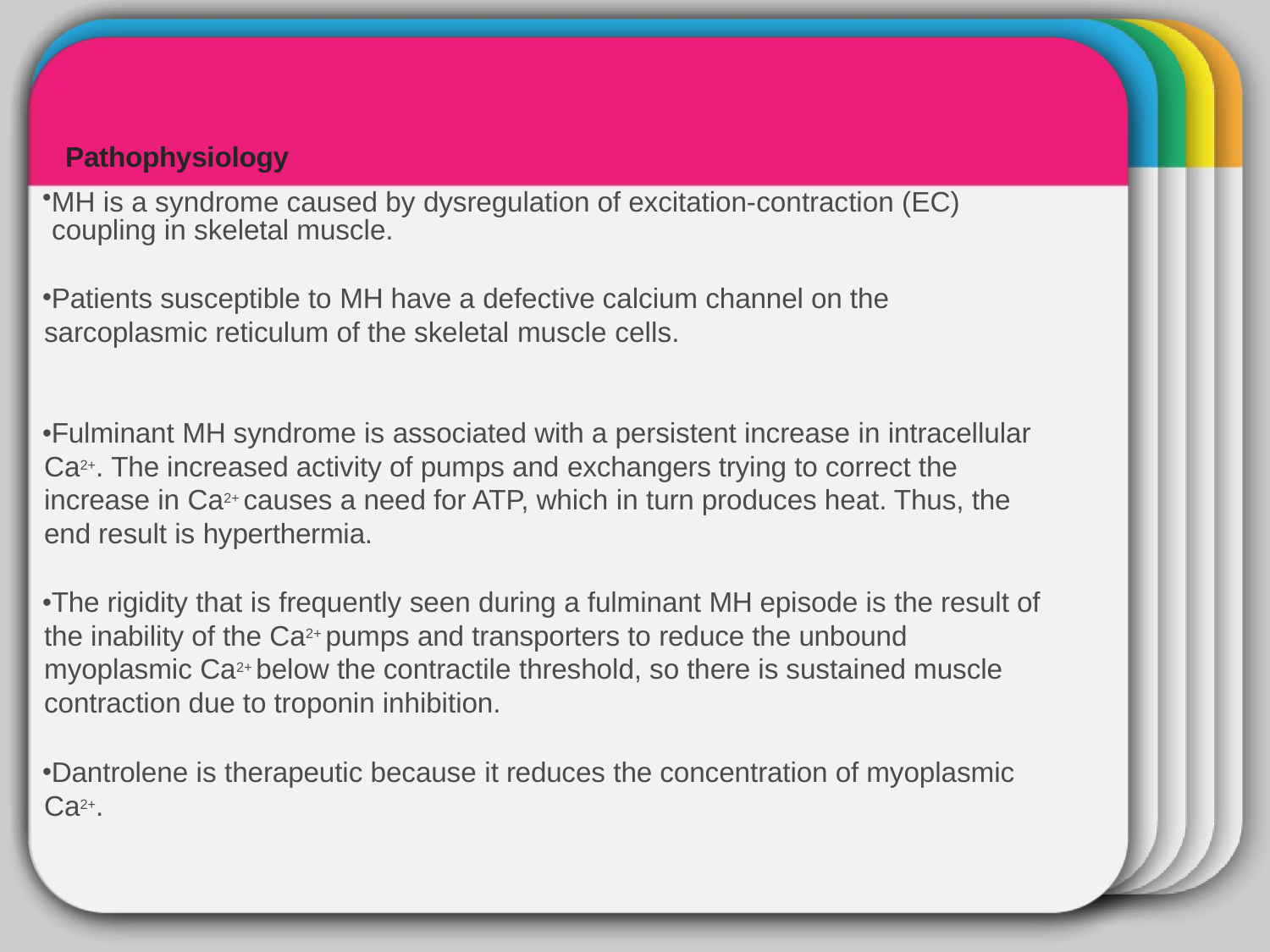

# WINTER
Pathophysiology
MH is a syndrome caused by dysregulation of excitation-contraction (EC)  coupling in skeletal muscle.

Patients susceptible to MH have a defective calcium channel on the  sarcoplasmic reticulum of the skeletal muscle cells.

Fulminant MH syndrome is associated with a persistent increase in intracellular  Ca2+. The increased activity of pumps and exchangers trying to correct the  increase in Ca2+ causes a need for ATP, which in turn produces heat. Thus, the  end result is hyperthermia.

The rigidity that is frequently seen during a fulminant MH episode is the result of  the inability of the Ca2+ pumps and transporters to reduce the unbound  myoplasmic Ca2+ below the contractile threshold, so there is sustained muscle contraction due to troponin inhibition.

Dantrolene is therapeutic because it reduces the concentration of myoplasmic  Ca2+.